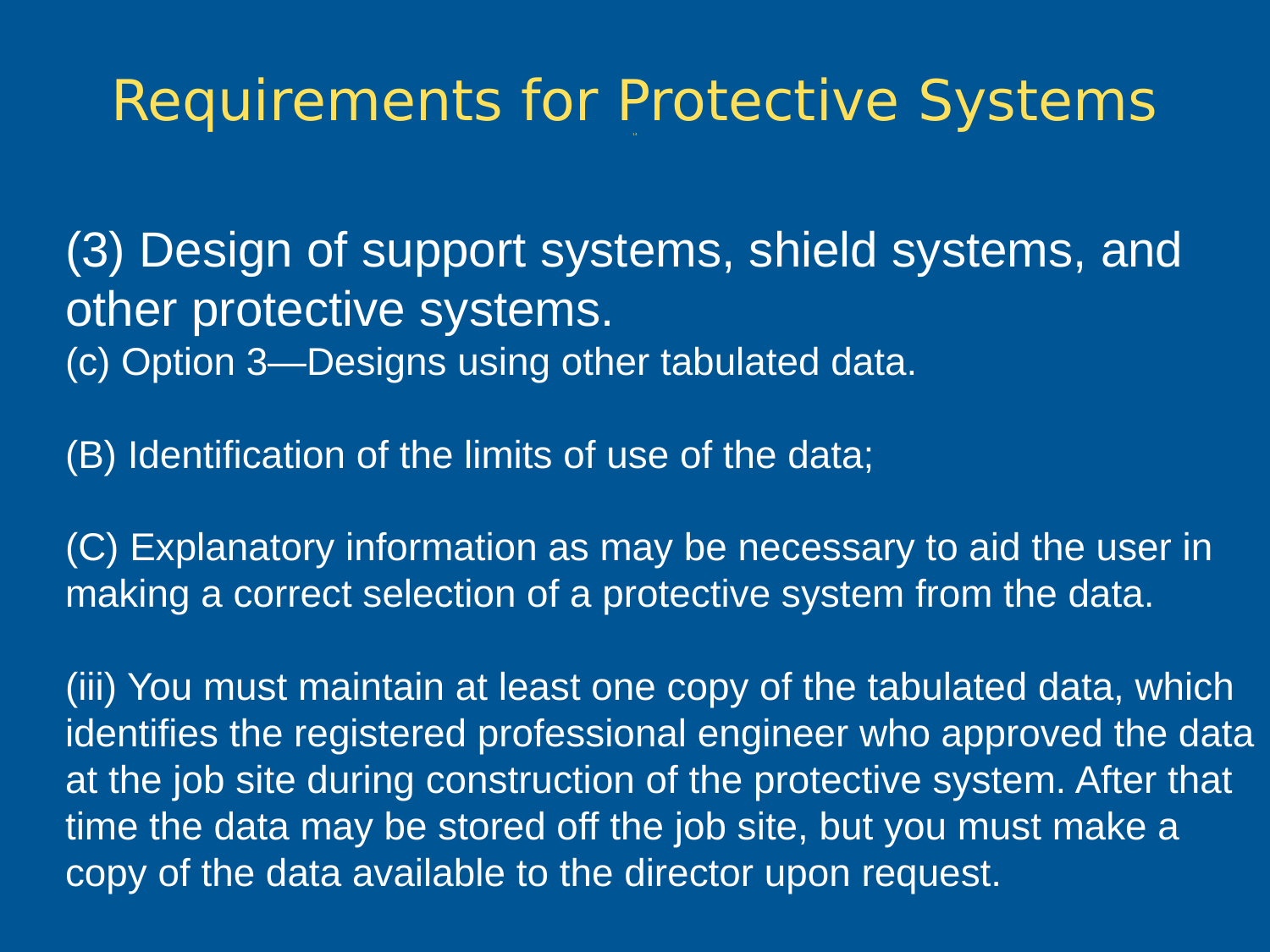

# Requirements for Protective Systems 14
(3) Design of support systems, shield systems, and other protective systems.
(c) Option 3—Designs using other tabulated data.

(B) Identification of the limits of use of the data;

(C) Explanatory information as may be necessary to aid the user in making a correct selection of a protective system from the data.

(iii) You must maintain at least one copy of the tabulated data, which identifies the registered professional engineer who approved the data at the job site during construction of the protective system. After that time the data may be stored off the job site, but you must make a copy of the data available to the director upon request.